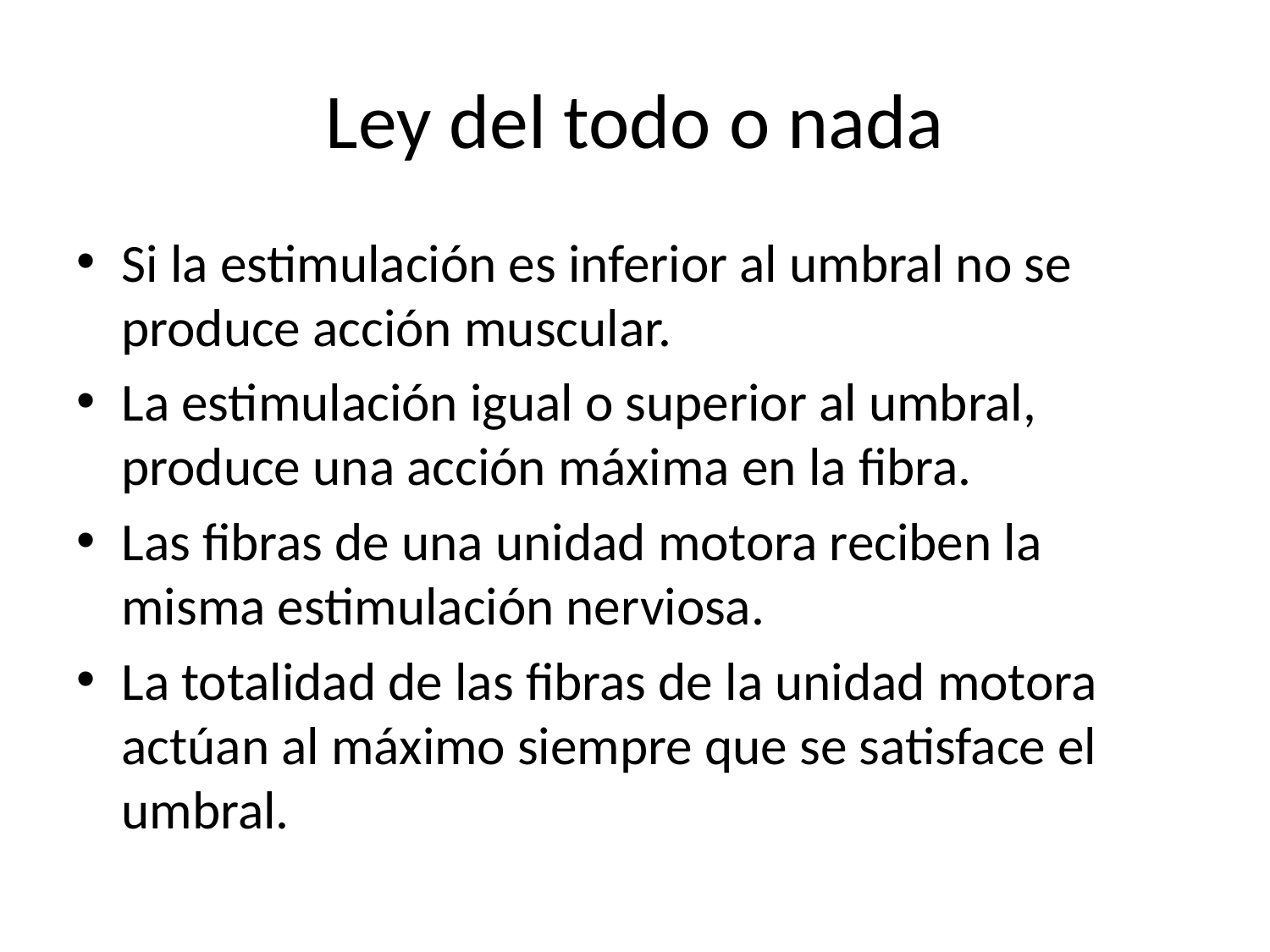

# Ley del todo o nada
Si la estimulación es inferior al umbral no se produce acción muscular.
La estimulación igual o superior al umbral, produce una acción máxima en la fibra.
Las fibras de una unidad motora reciben la misma estimulación nerviosa.
La totalidad de las fibras de la unidad motora actúan al máximo siempre que se satisface el umbral.